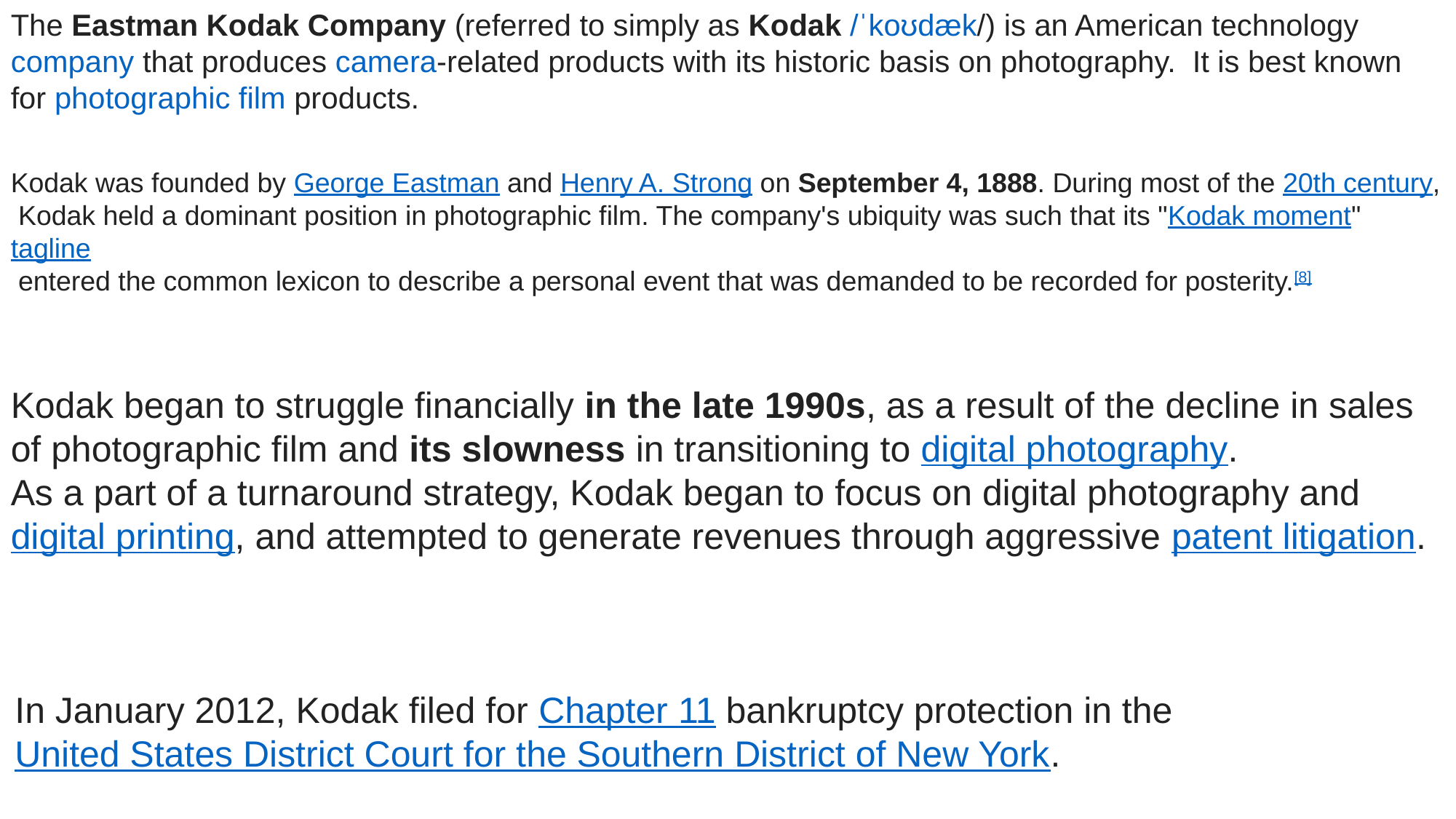

The Eastman Kodak Company (referred to simply as Kodak /ˈkoʊdæk/) is an American technology company that produces camera-related products with its historic basis on photography.  It is best known for photographic film products.
Kodak was founded by George Eastman and Henry A. Strong on September 4, 1888. During most of the 20th century,
 Kodak held a dominant position in photographic film. The company's ubiquity was such that its "Kodak moment" tagline
 entered the common lexicon to describe a personal event that was demanded to be recorded for posterity.[8]
Kodak began to struggle financially in the late 1990s, as a result of the decline in sales of photographic film and its slowness in transitioning to digital photography.
As a part of a turnaround strategy, Kodak began to focus on digital photography and digital printing, and attempted to generate revenues through aggressive patent litigation.
In January 2012, Kodak filed for Chapter 11 bankruptcy protection in the United States District Court for the Southern District of New York.